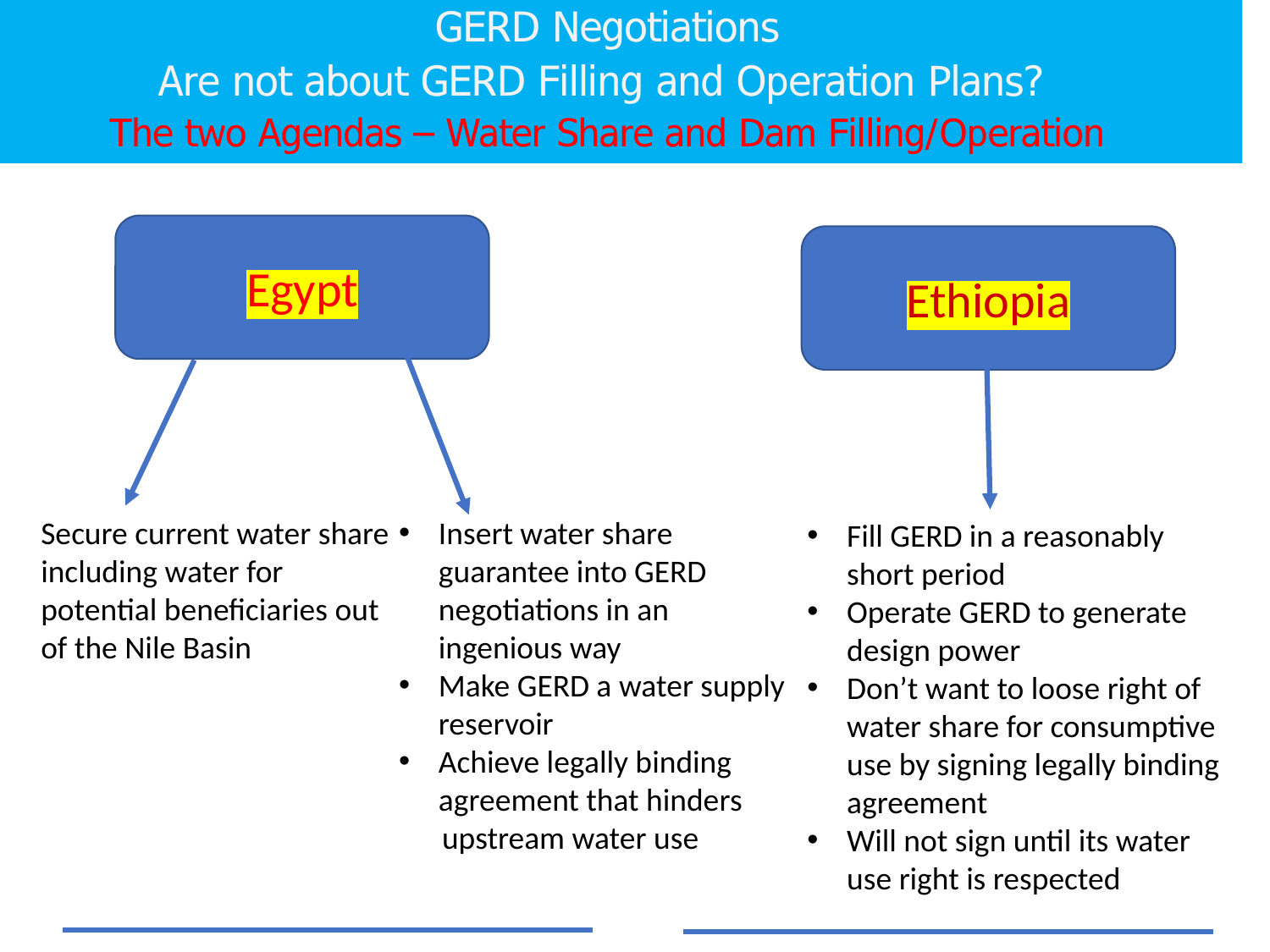

GERD Negotiations
Are not about GERD Filling and Operation Plans?
The two Agendas – Water Share and Dam Filling/Operation
Egypt
Ethiopia
Insert water share guarantee into GERD negotiations in an ingenious way
Make GERD a water supply reservoir
Achieve legally binding agreement that hinders
      upstream water use
Secure current water share including water for potential beneficiaries out of the Nile Basin
Fill GERD in a reasonably short period
Operate GERD to generate design power
Don’t want to loose right of water share for consumptive use by signing legally binding agreement
Will not sign until its water use right is respected